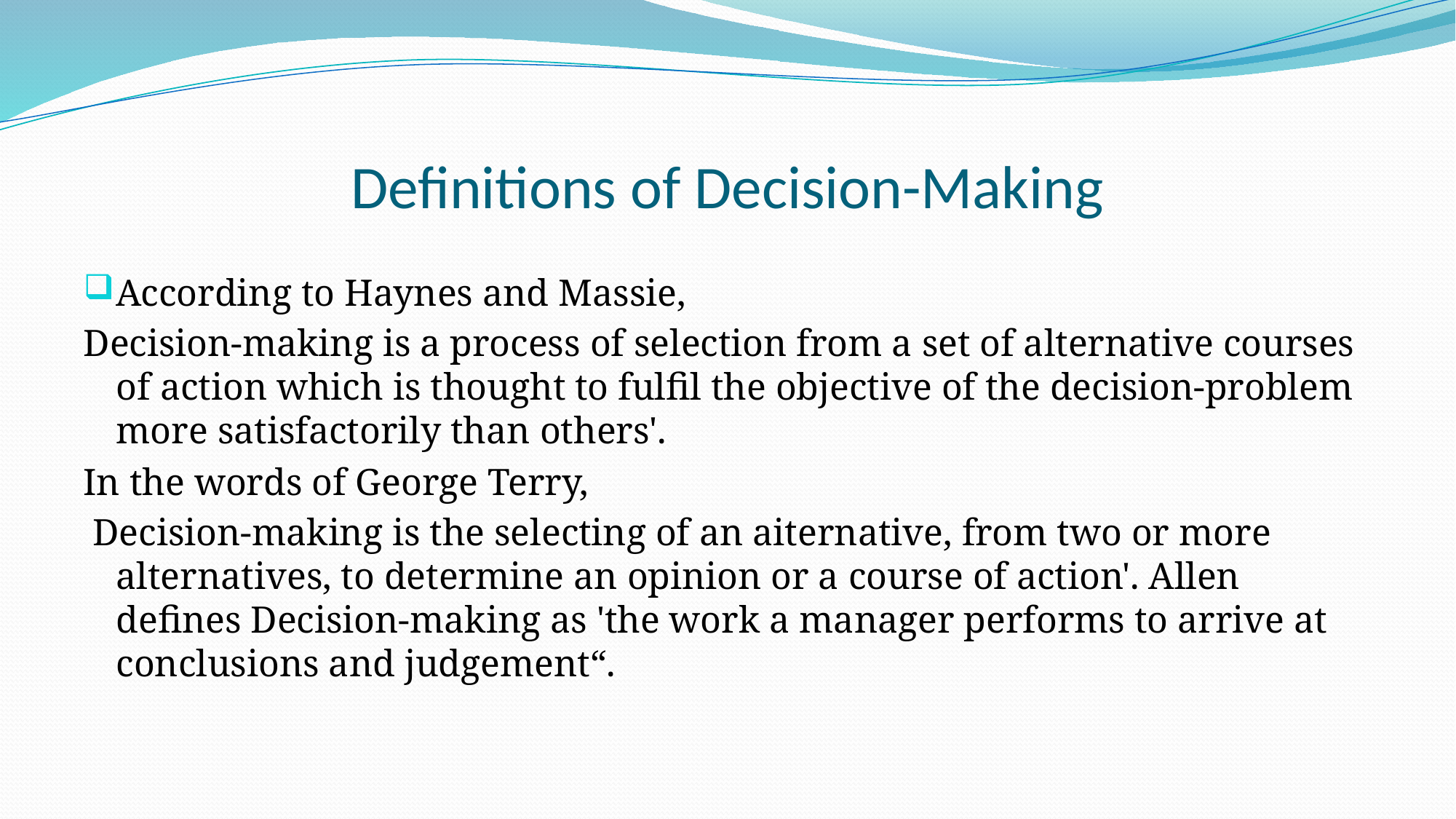

# Definitions of Decision-Making

According to Haynes and Massie,
Decision-making is a process of selection from a set of alternative courses of action which is thought to fulfil the objective of the decision-problem more satisfactorily than others'.
In the words of George Terry,
 Decision-making is the selecting of an aiternative, from two or more alternatives, to determine an opinion or a course of action'. Allen defines Decision-making as 'the work a manager performs to arrive at conclusions and judgement“.